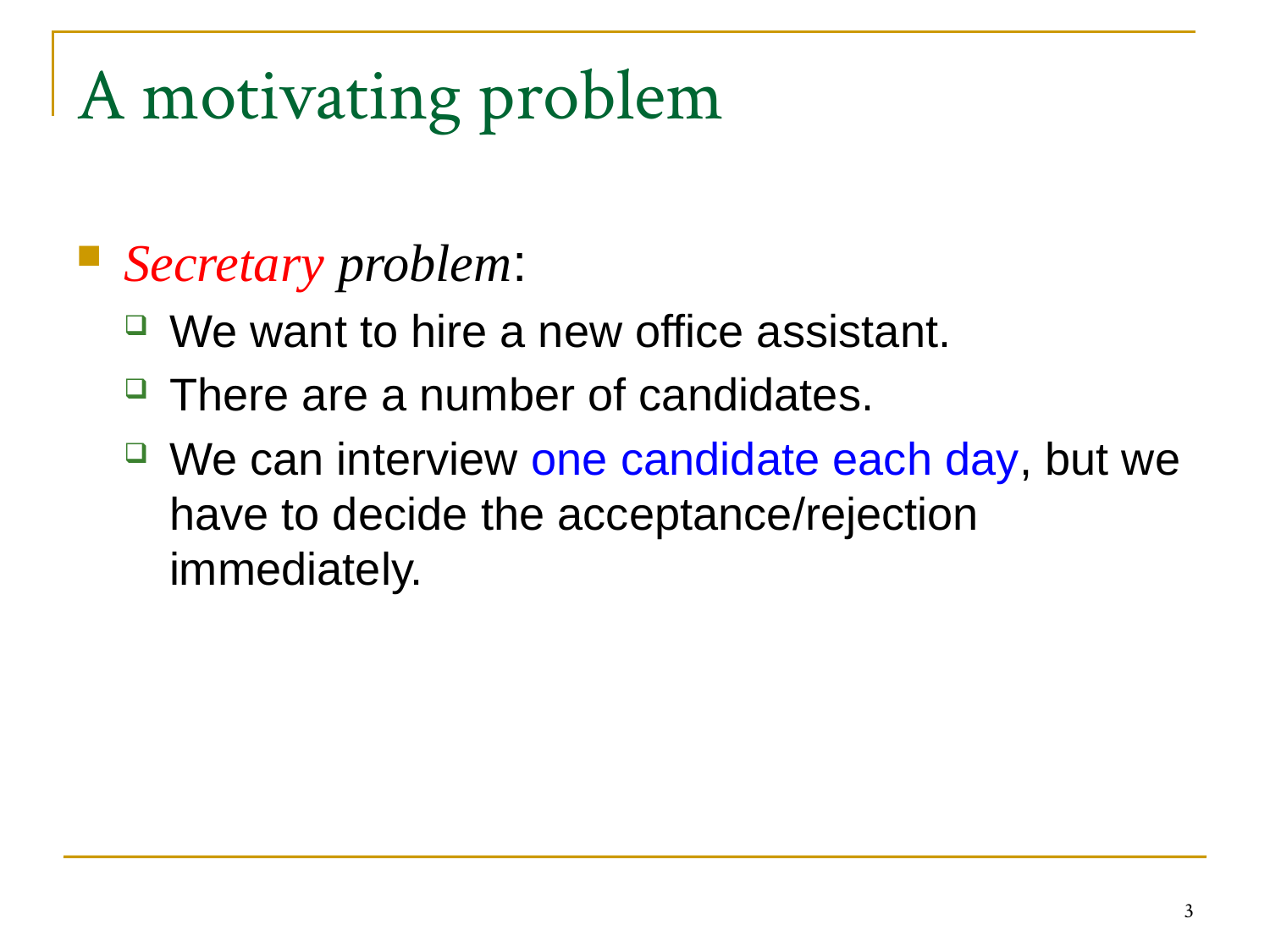

# A motivating problem
Secretary problem:
We want to hire a new office assistant.
There are a number of candidates.
We can interview one candidate each day, but we have to decide the acceptance/rejection immediately.
3